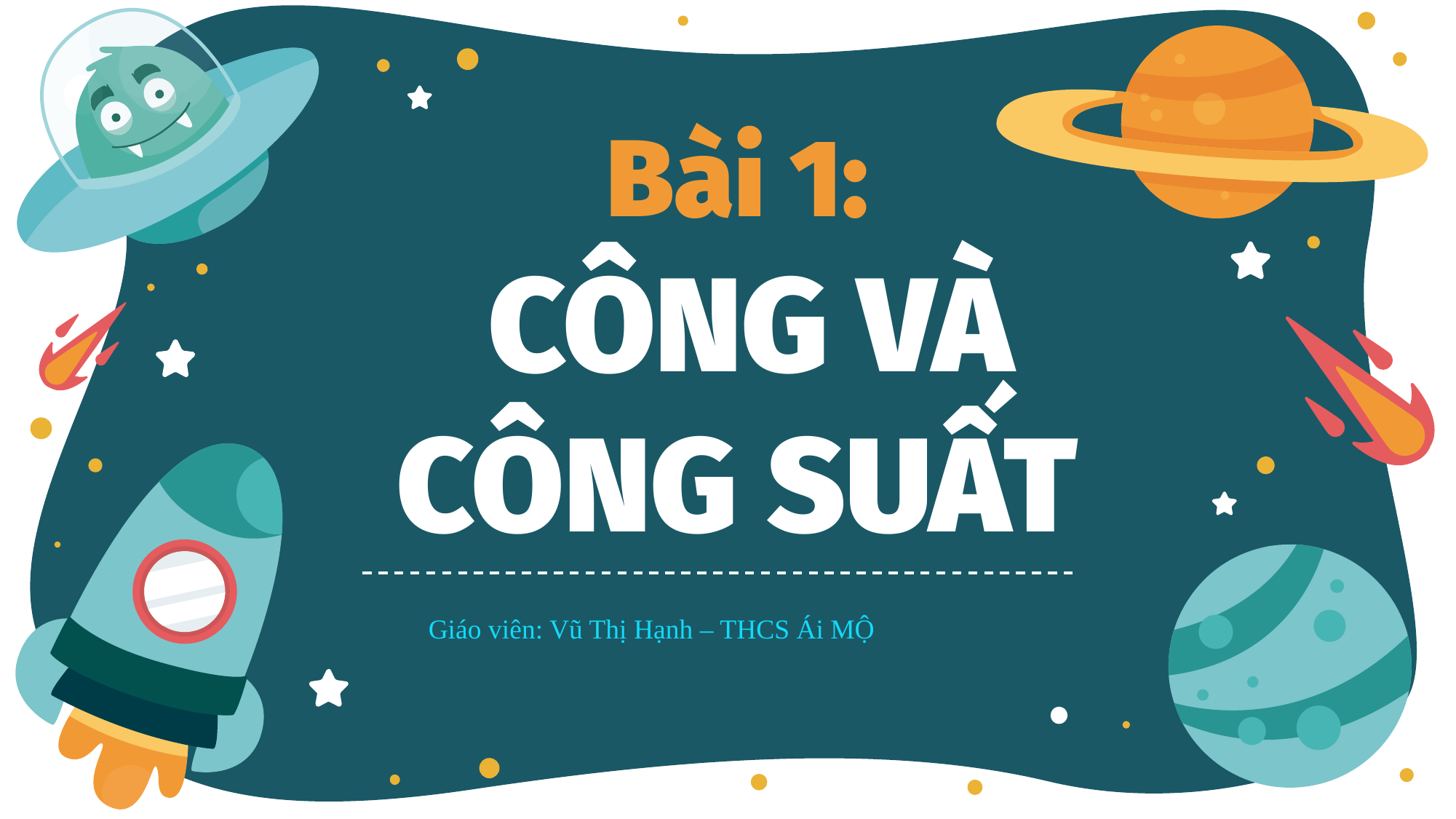

# Bài 1: CÔNG VÀ CÔNG SUẤT
Giáo viên: Vũ Thị Hạnh – THCS Ái MỘ